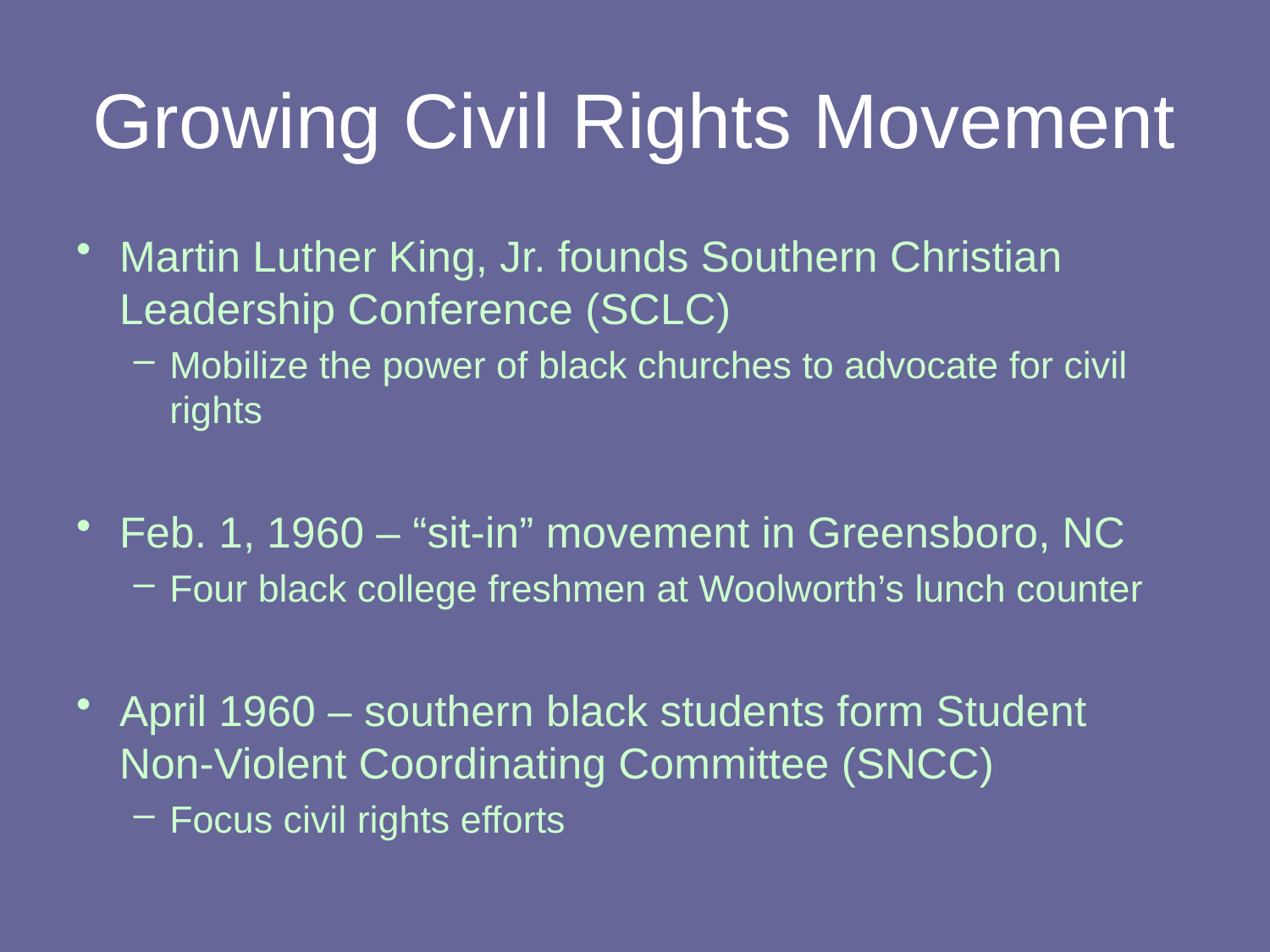

# Growing Civil Rights Movement
Martin Luther King, Jr. founds Southern Christian Leadership Conference (SCLC)
Mobilize the power of black churches to advocate for civil rights

Feb. 1, 1960 – “sit-in” movement in Greensboro, NC
Four black college freshmen at Woolworth’s lunch counter

April 1960 – southern black students form Student Non-Violent Coordinating Committee (SNCC)
Focus civil rights efforts